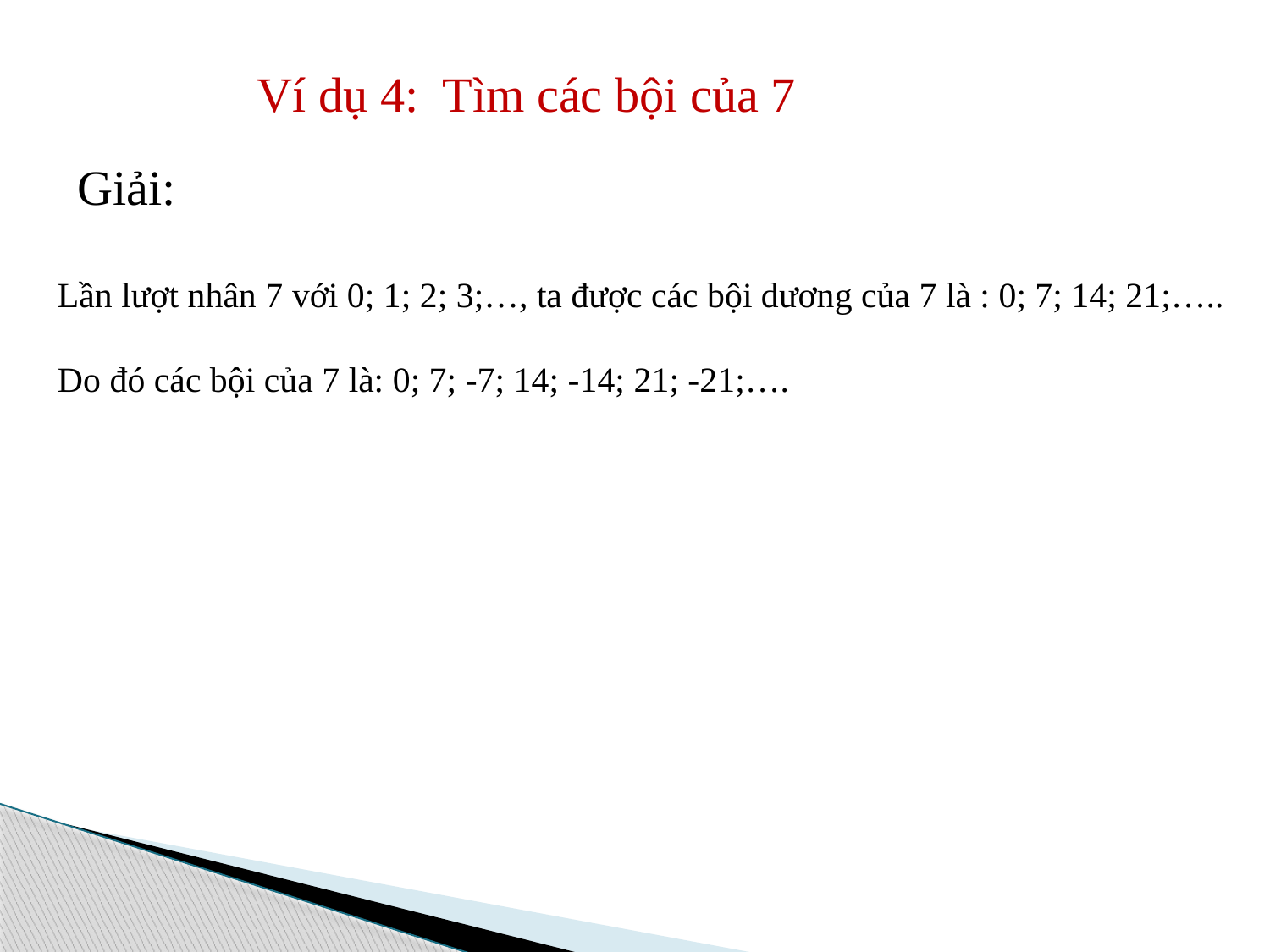

Ví dụ 4:  Tìm các bội của 7
Giải:
Lần lượt nhân 7 với 0; 1; 2; 3;…, ta được các bội dương của 7 là : 0; 7; 14; 21;…..

Do đó các bội của 7 là: 0; 7; -7; 14; -14; 21; -21;….